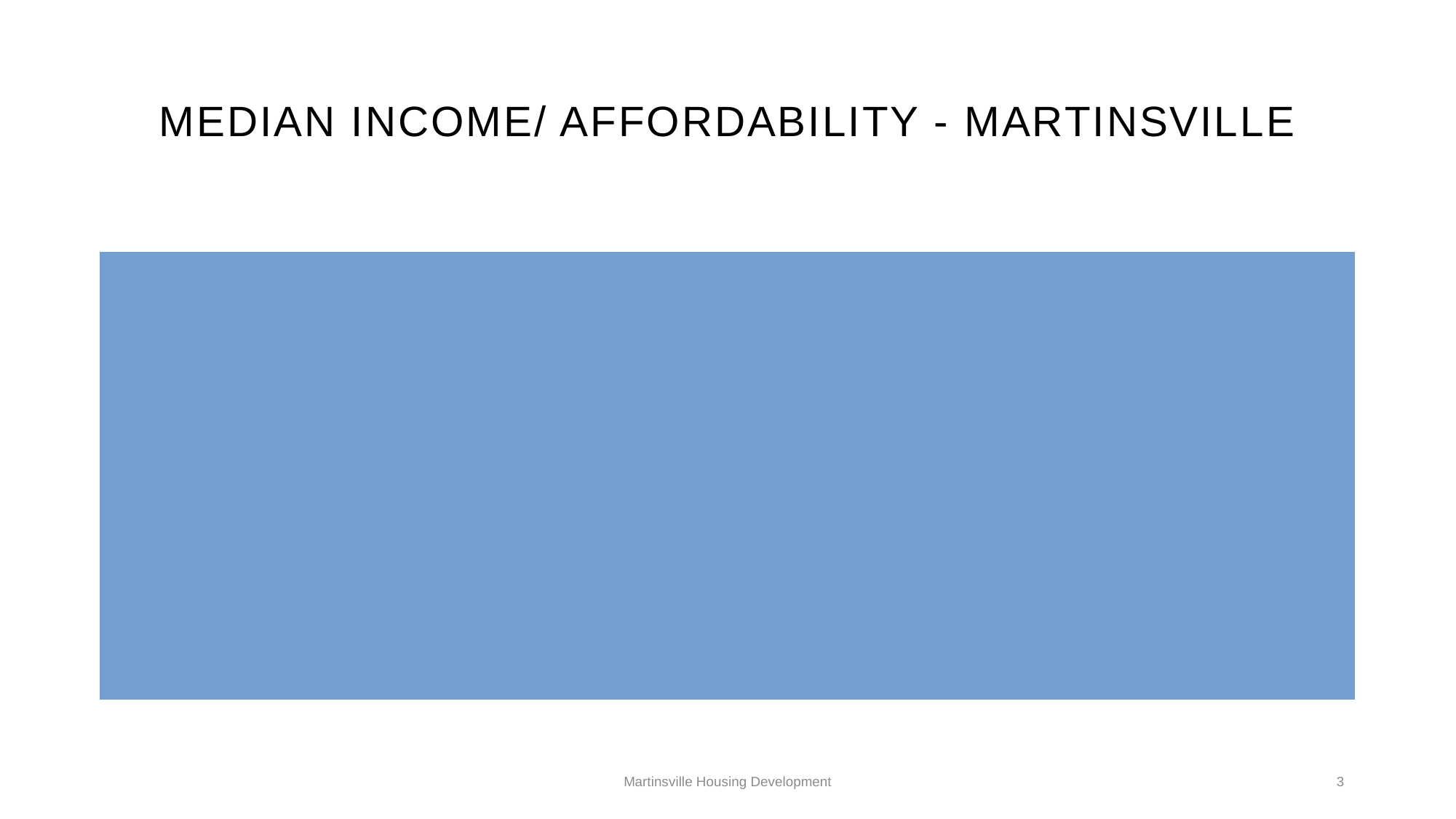

# Median income/ affordability - martinsville
MSA MEDIAN INCOME		$70,600 (HUD PUBLISHED INCOME LIMITS)
CITY MEDIAN INCOME 		$36,832 (US CENSUS BUREAU)
HOME AFFORDABILITY 		$118,000 (BASED ON 30YR MTG AT 7% APR)
RENT AFFORDABILITY 		$920 (BASED ON 30% RENT)

Martinsville Housing Development
3